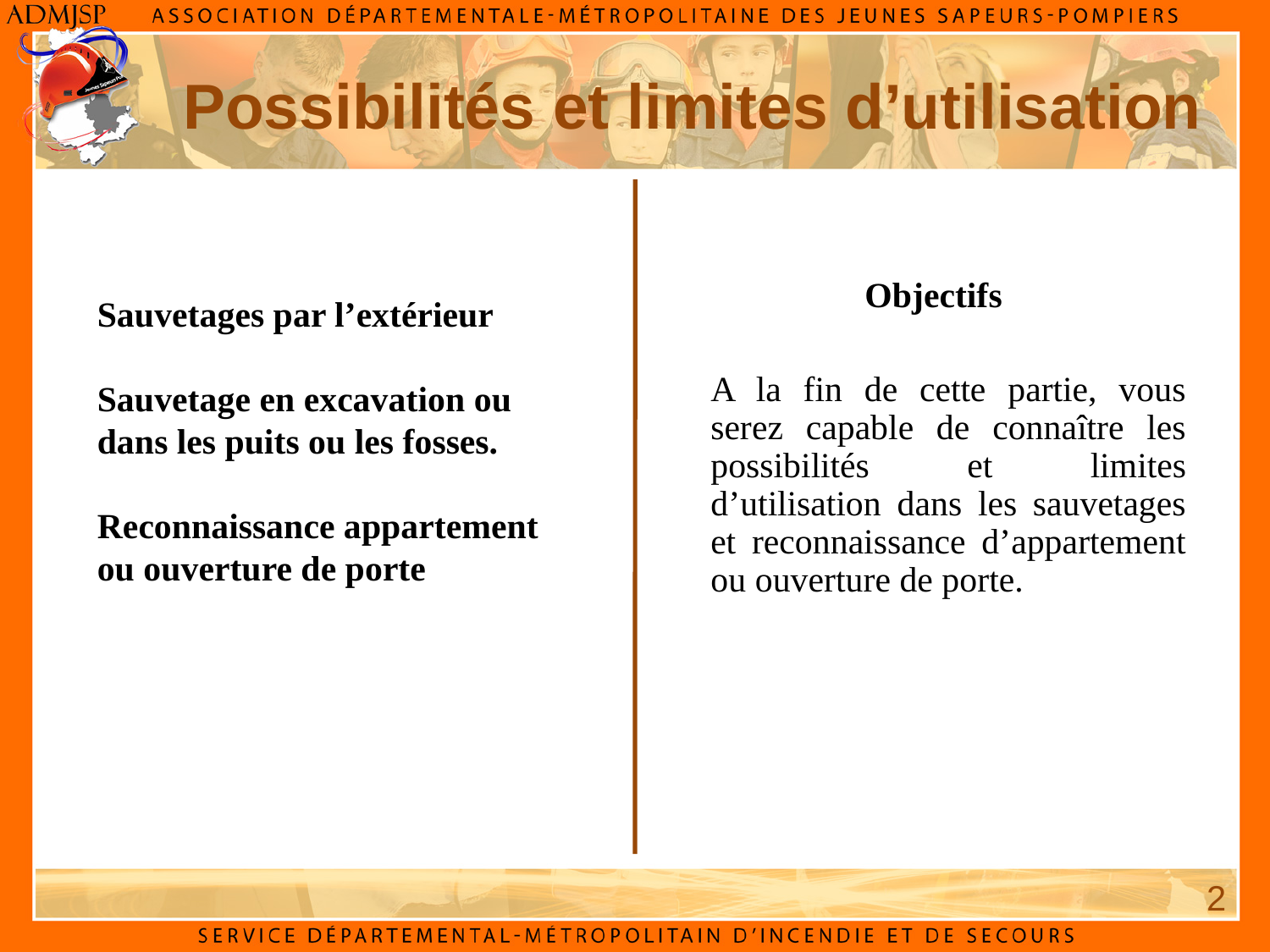

Possibilités et limites d’utilisation
Objectifs
Sauvetages par l’extérieur

Sauvetage en excavation ou dans les puits ou les fosses.

Reconnaissance appartement ou ouverture de porte
A la fin de cette partie, vous serez capable de connaître les possibilités et limites d’utilisation dans les sauvetages et reconnaissance d’appartement ou ouverture de porte.
2